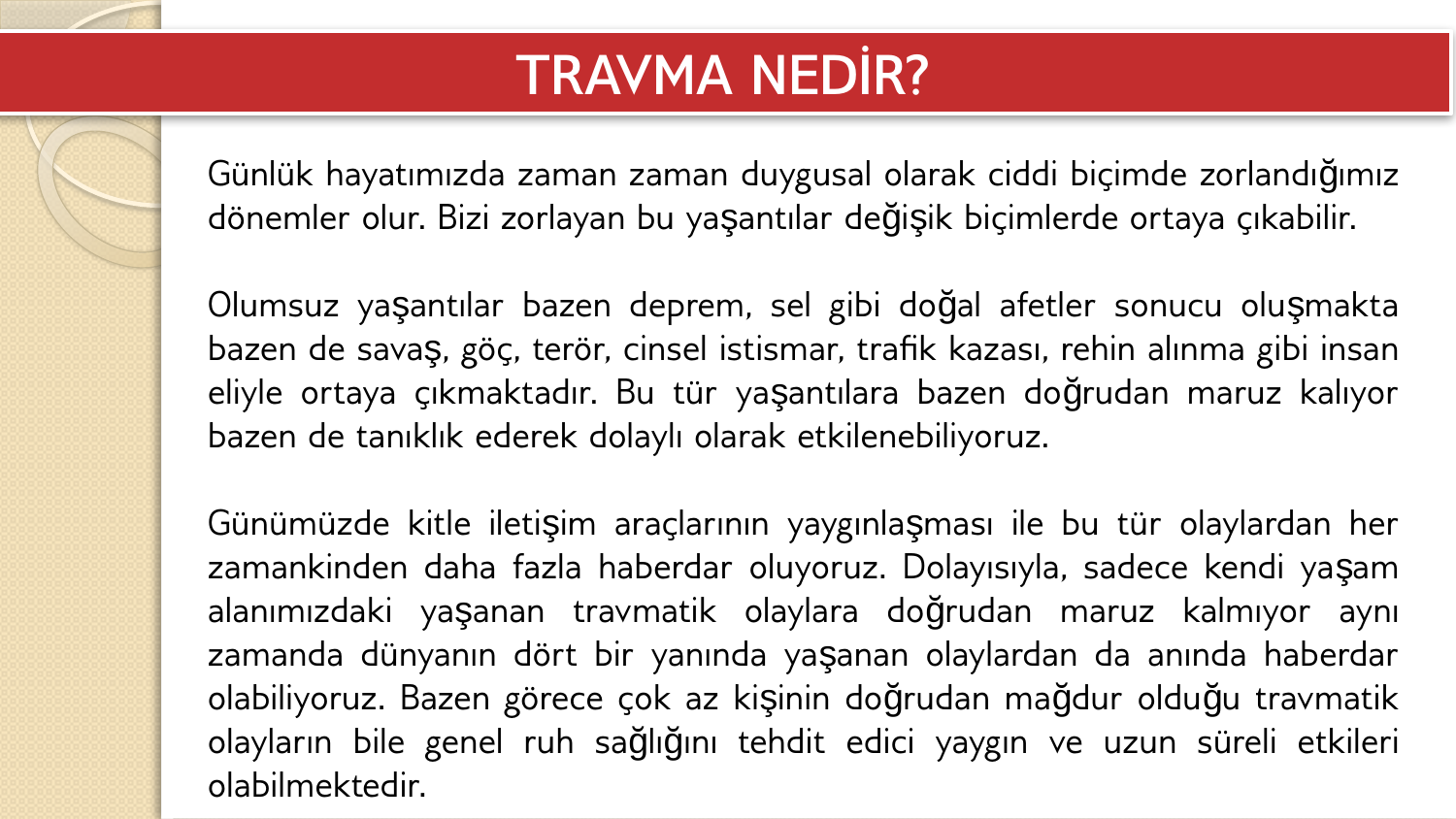

TRAVMA NEDİR?
Günlük hayatımızda zaman zaman duygusal olarak ciddi biçimde zorlandığımız dönemler olur. Bizi zorlayan bu yaşantılar değişik biçimlerde ortaya çıkabilir.

Olumsuz yaşantılar bazen deprem, sel gibi doğal afetler sonucu oluşmakta bazen de savaş, göç, terör, cinsel istismar, trafik kazası, rehin alınma gibi insan eliyle ortaya çıkmaktadır. Bu tür yaşantılara bazen doğrudan maruz kalıyor bazen de tanıklık ederek dolaylı olarak etkilenebiliyoruz.

Günümüzde kitle iletişim araçlarının yaygınlaşması ile bu tür olaylardan her zamankinden daha fazla haberdar oluyoruz. Dolayısıyla, sadece kendi yaşam alanımızdaki yaşanan travmatik olaylara doğrudan maruz kalmıyor aynı zamanda dünyanın dört bir yanında yaşanan olaylardan da anında haberdar olabiliyoruz. Bazen görece çok az kişinin doğrudan mağdur olduğu travmatik olayların bile genel ruh sağlığını tehdit edici yaygın ve uzun süreli etkileri olabilmektedir.